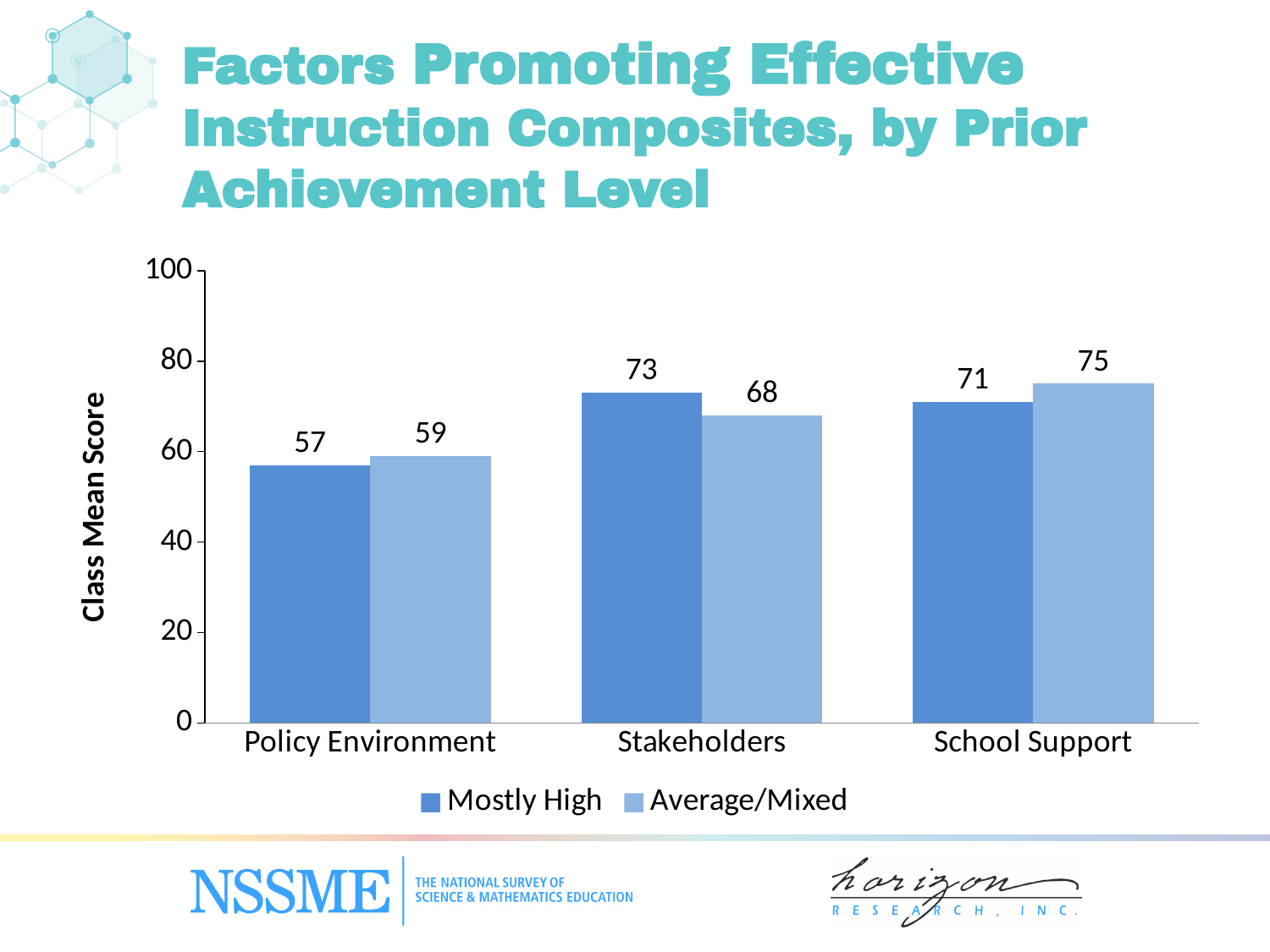

Factors Promoting Effective Instruction Composites, by Prior Achievement Level

### Chart

| Category | Mostly High | Average/Mixed |
|---|---|---|
| Policy Environment | 57.0 | 59.0 |
| Stakeholders | 73.0 | 68.0 |
| School Support | 71.0 | 75.0 |